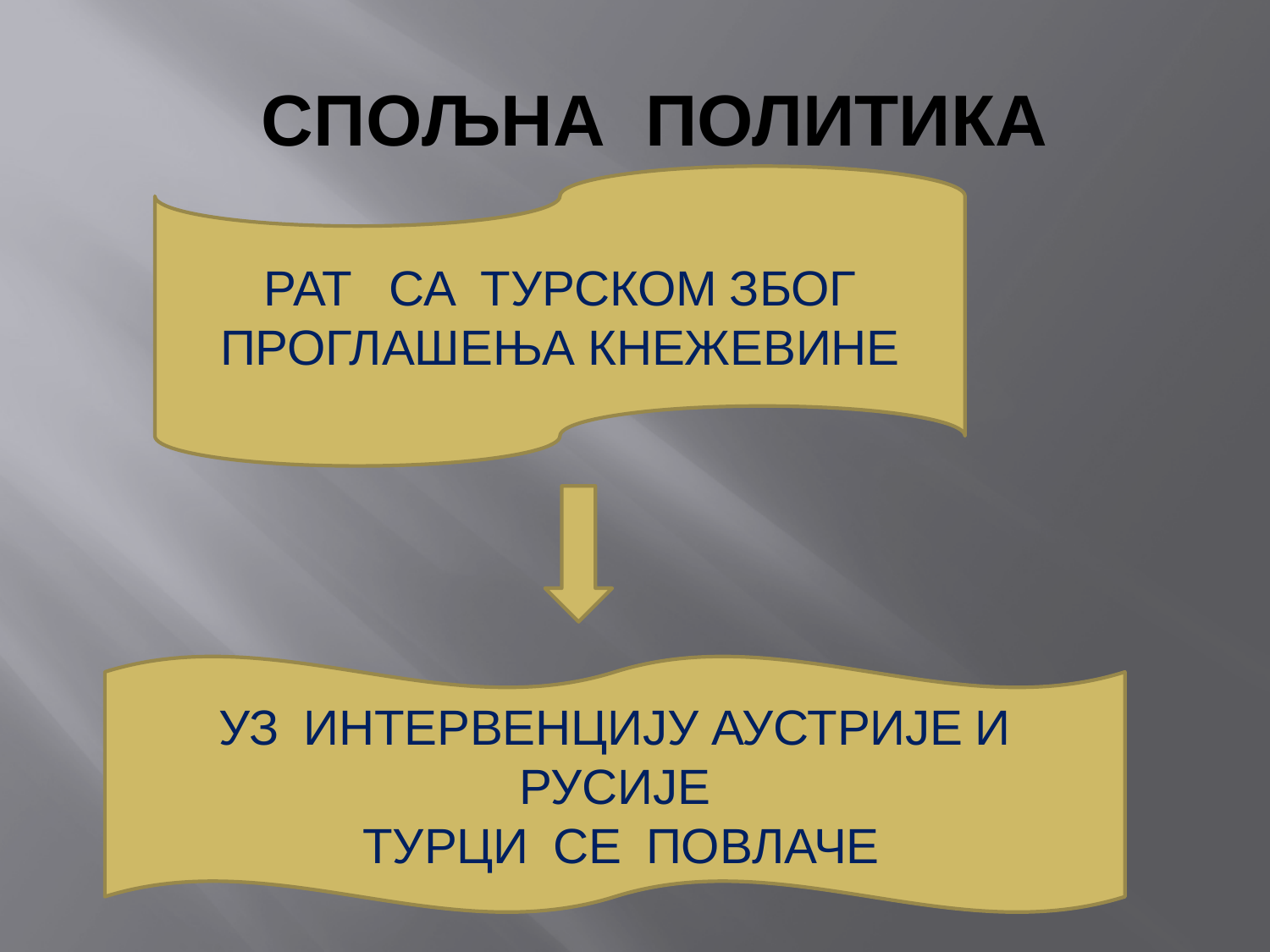

# СПОЉНА  ПОЛИТИКА
РАТ   СА  ТУРСКОМ ЗБОГ ПРОГЛАШЕЊА КНЕЖЕВИНЕ

УЗ  ИНТЕРВЕНЦИЈУ АУСТРИЈЕ И РУСИЈЕ
 ТУРЦИ  СЕ  ПОВЛАЧЕ